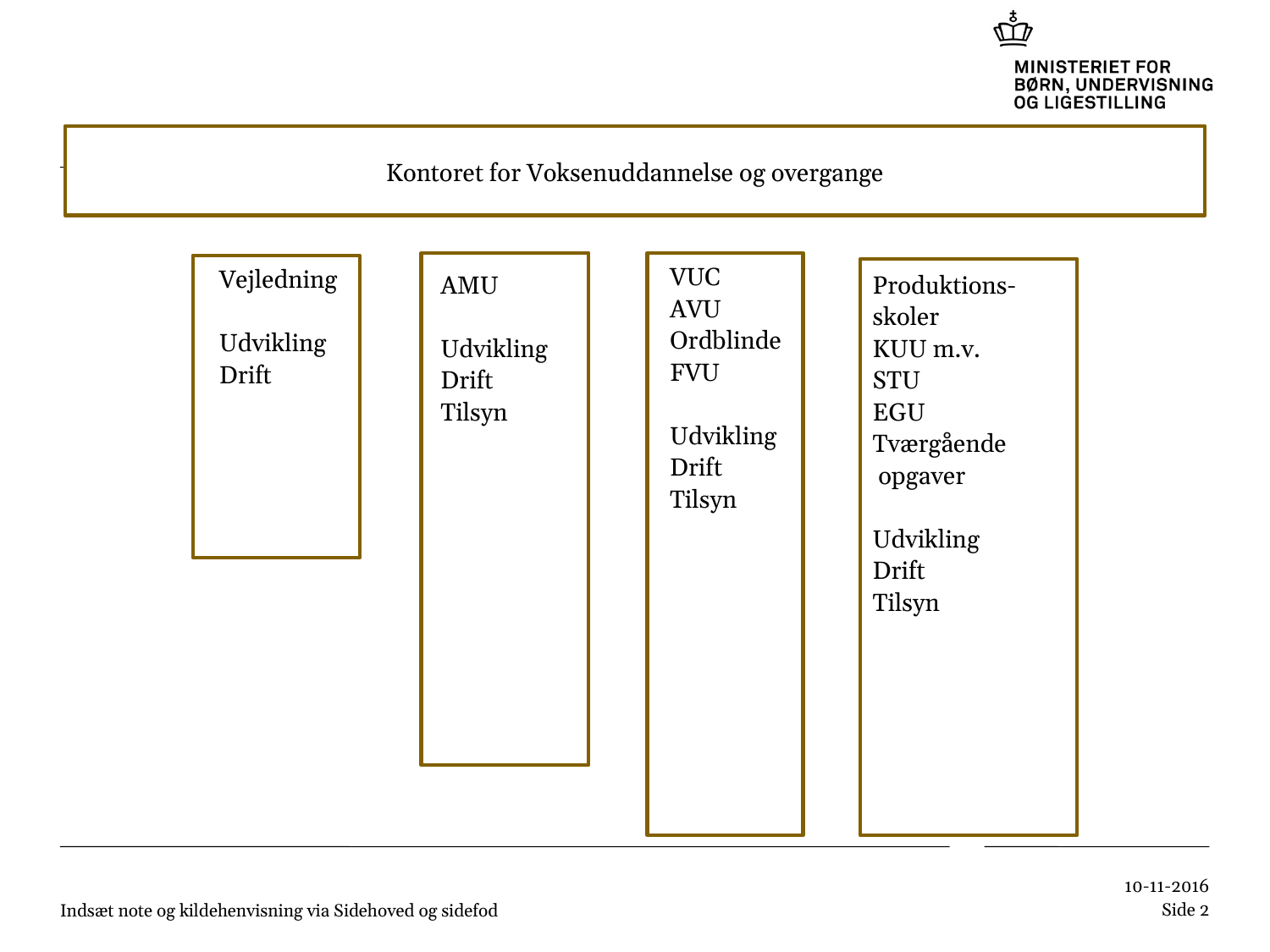

Kontoret for Voksenuddannelse og overgange
VUC
AVU
Ordblinde
FVU

Udvikling
Drift
Tilsyn

Vejledning

Udvikling
Drift

AMU

Udvikling
Drift
Tilsyn

Produktions-
skoler
KUU m.v.
STU
EGU
Tværgående
 opgaver

Udvikling
Drift
Tilsyn

Indsæt note og kildehenvisning via Sidehoved og sidefod
10-11-2016
Side 2